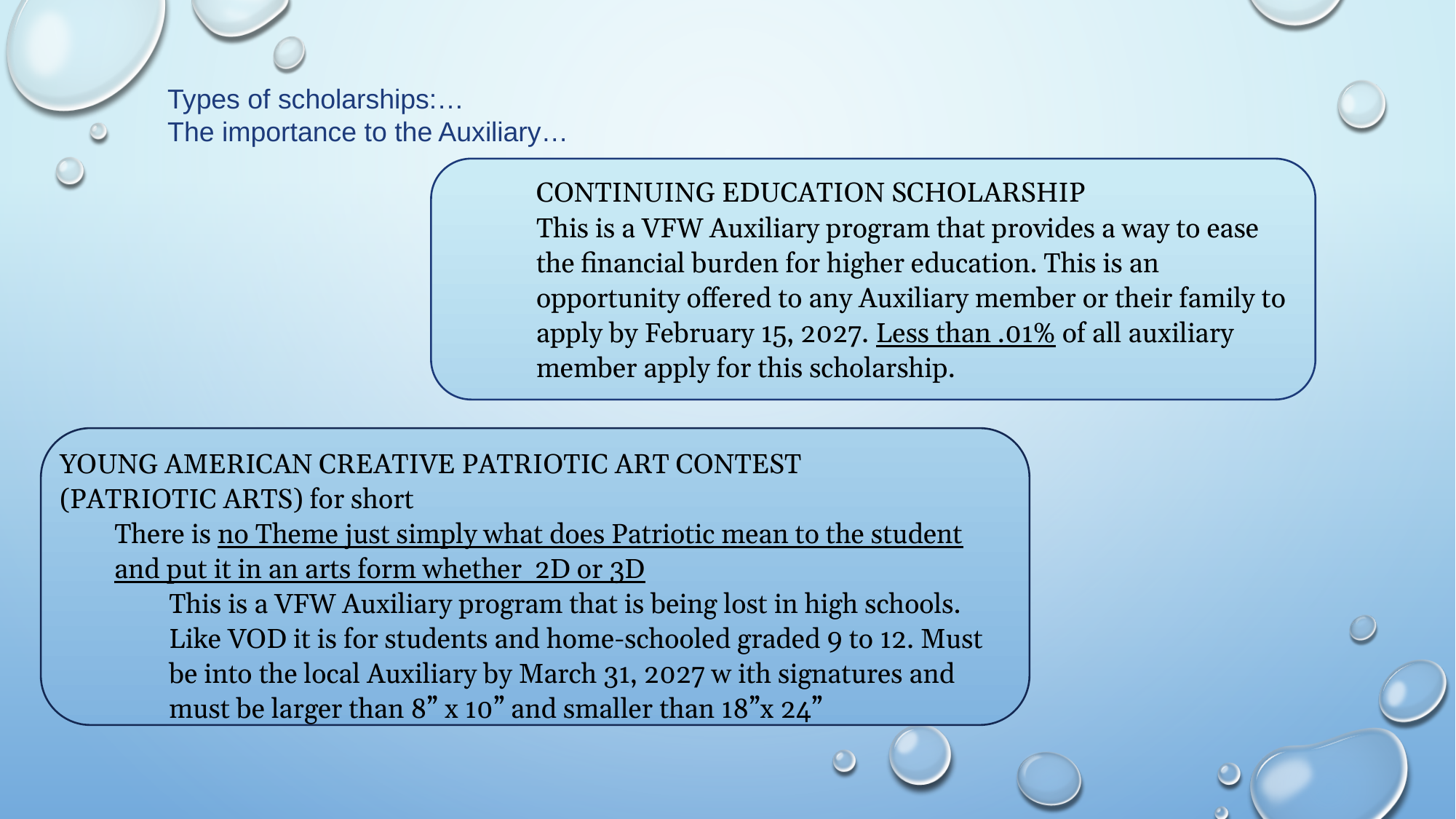

Types of scholarships:…
The importance to the Auxiliary…

	CONTINUING EDUCATION SCHOLARSHIP
This is a VFW Auxiliary program that provides a way to ease the financial burden for higher education. This is an opportunity offered to any Auxiliary member or their family to apply by February 15, 2027. Less than .01% of all auxiliary member apply for this scholarship.

YOUNG AMERICAN CREATIVE PATRIOTIC ART CONTEST
(PATRIOTIC ARTS) for short
There is no Theme just simply what does Patriotic mean to the student and put it in an arts form whether  2D or 3D
	This is a VFW Auxiliary program that is being lost in high schools. Like VOD it is for students and home-schooled graded 9 to 12. Must be into the local Auxiliary by March 31, 2027 w ith signatures and must be larger than 8” x 10” and smaller than 18”x 24”